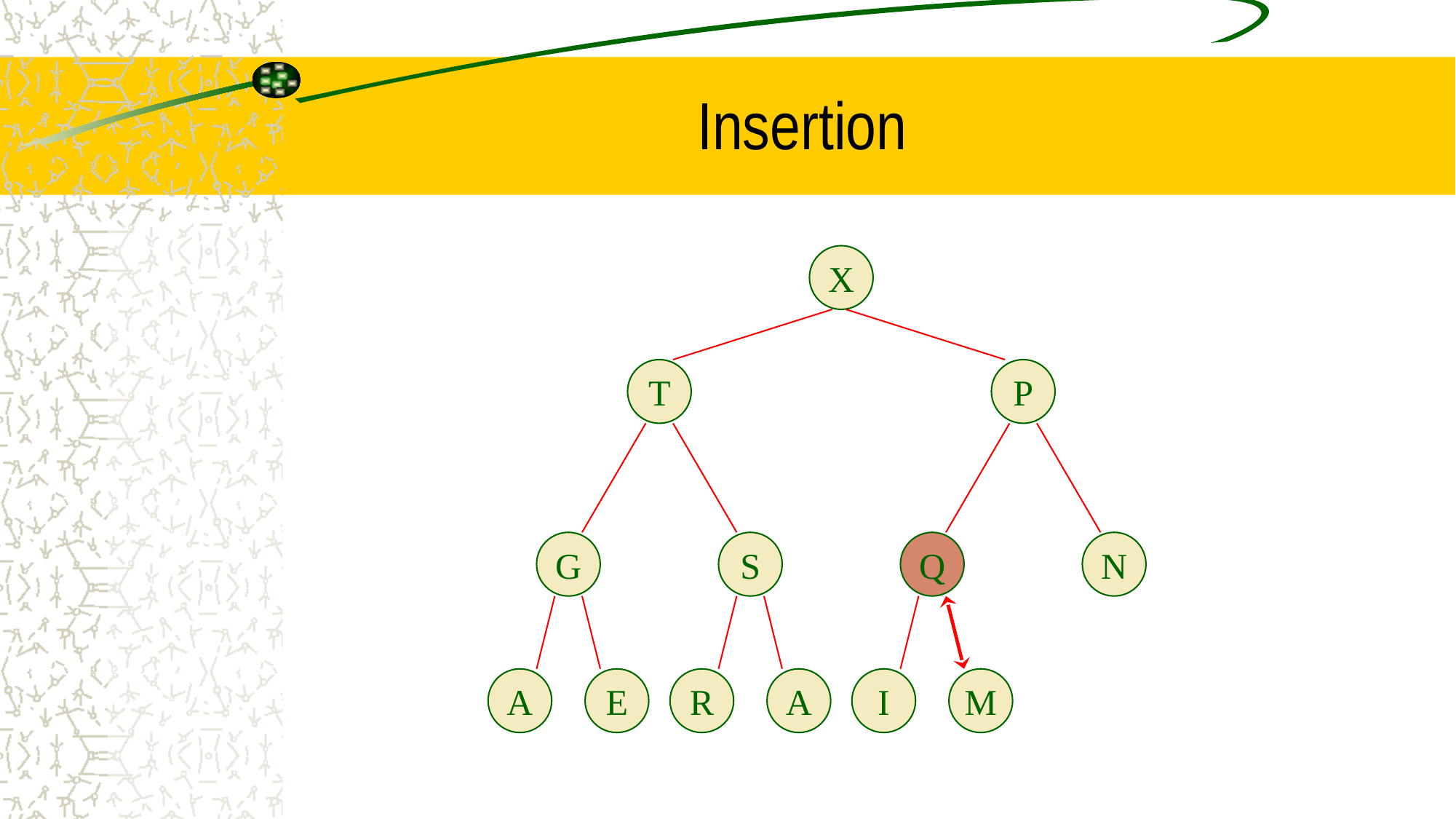

# Insertion
X

T
P

G
S
Q
N

A
E
R
A
I
M